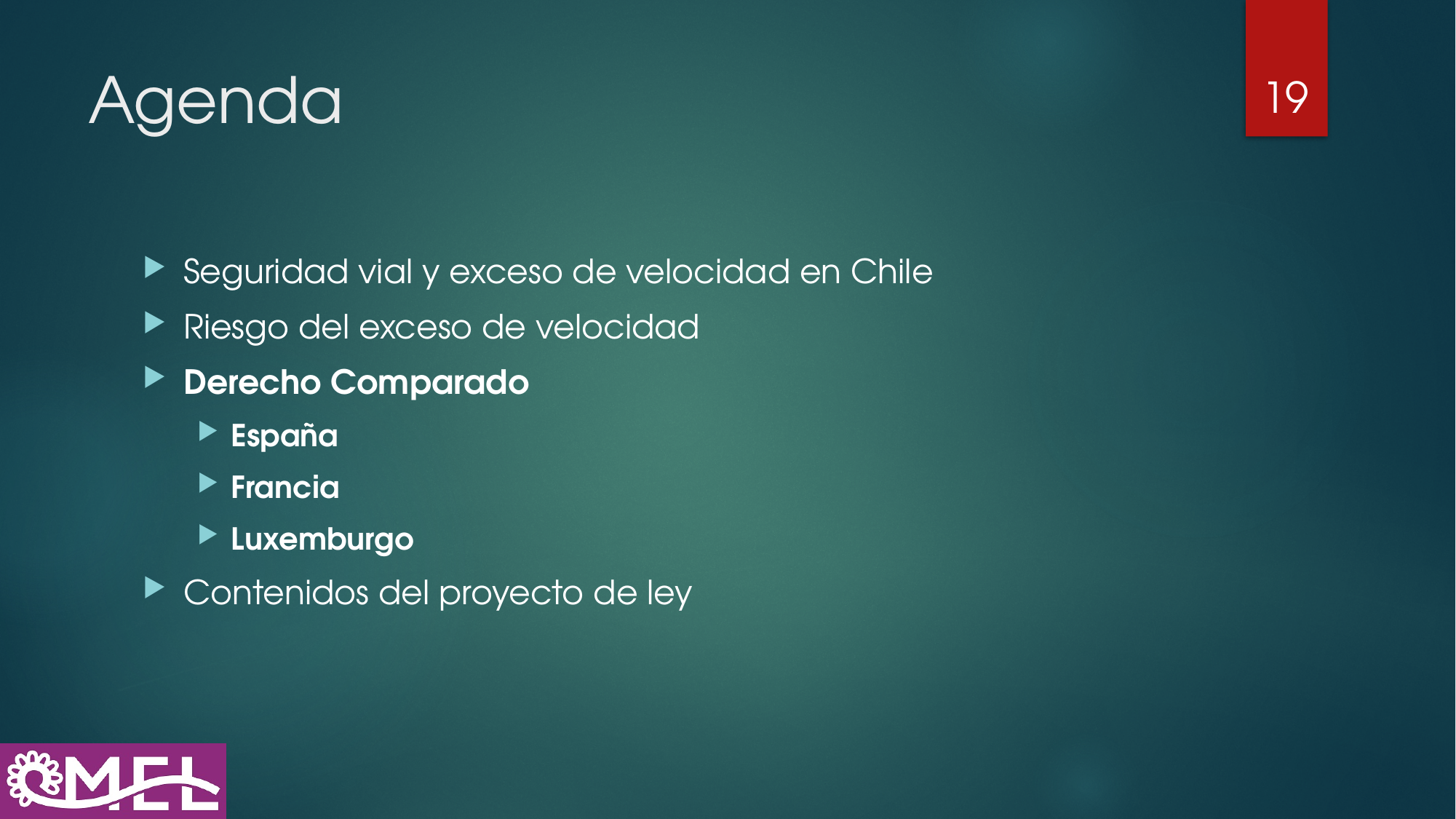

19
# Agenda
Seguridad vial y exceso de velocidad en Chile
Riesgo del exceso de velocidad
Derecho Comparado
España
Francia
Luxemburgo
Contenidos del proyecto de ley